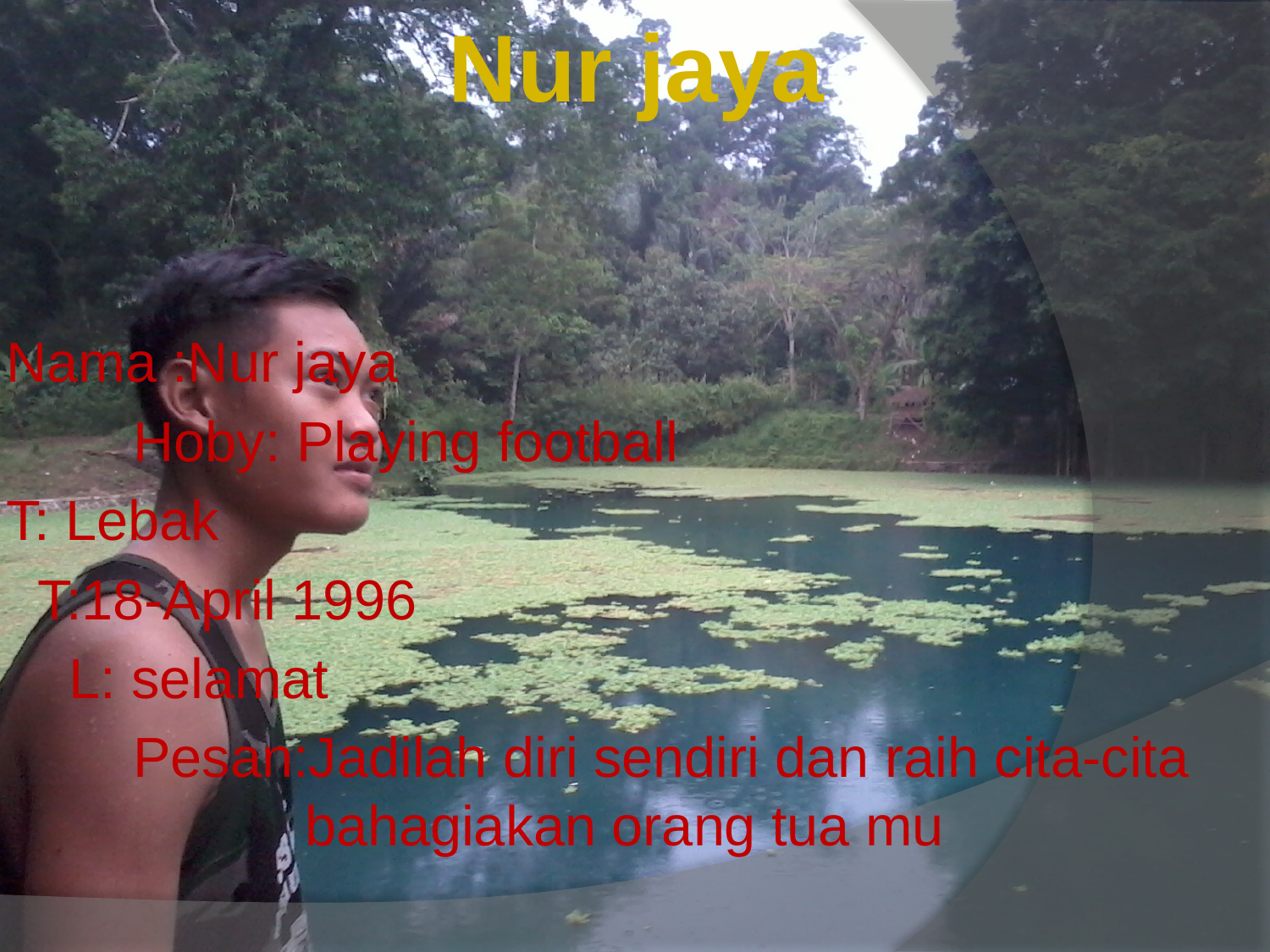

Nur jaya
Nama :Nur jaya
	Hoby: Playing football
T: Lebak
  T:18-April 1996
    L: selamat
	Pesan:Jadilah diri sendiri dan raih cita-cita 	           bahagiakan orang tua mu
#